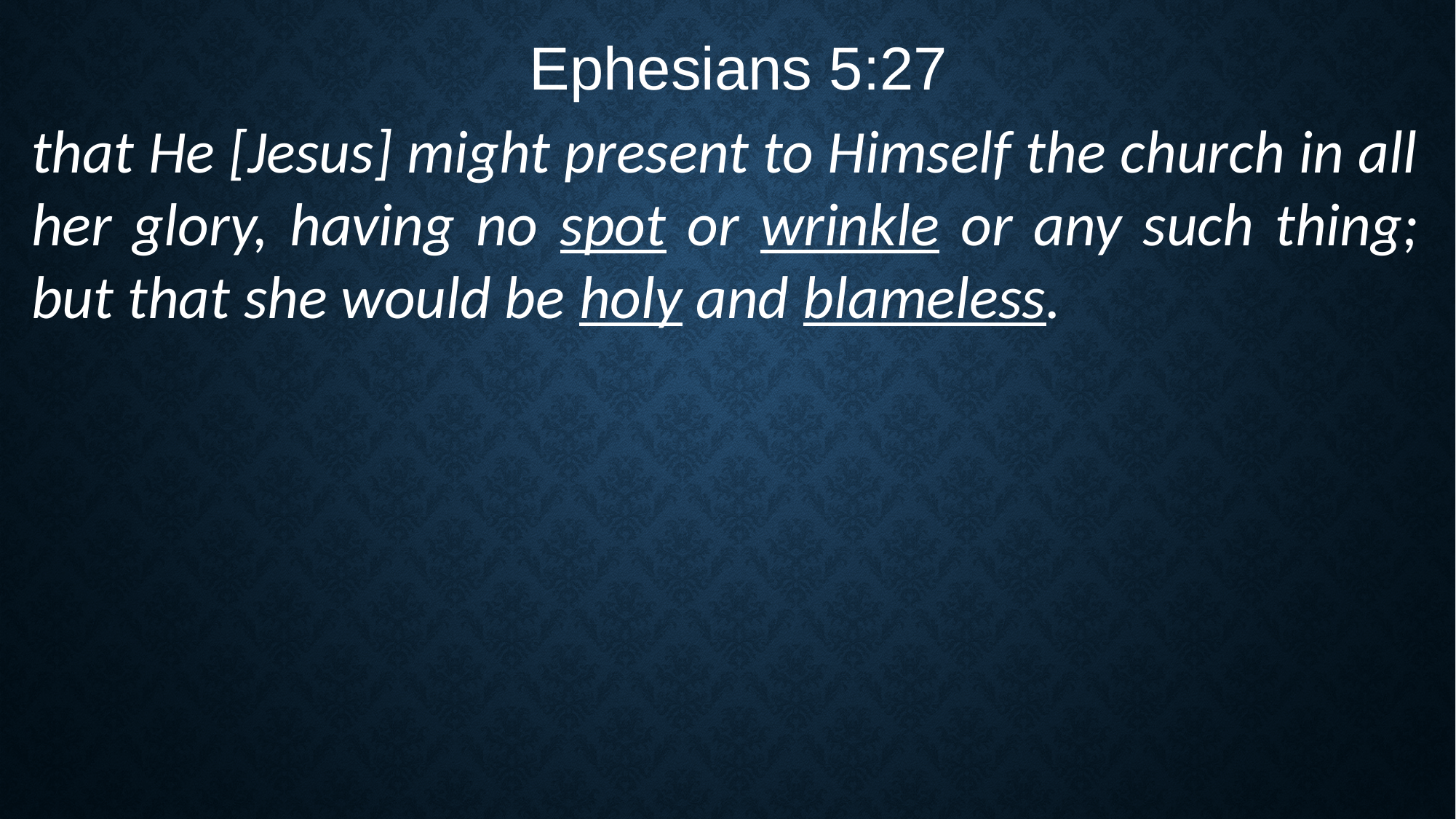

Ephesians 5:27
that He [Jesus] might present to Himself the church in all her glory, having no spot or wrinkle or any such thing; but that she would be holy and blameless.